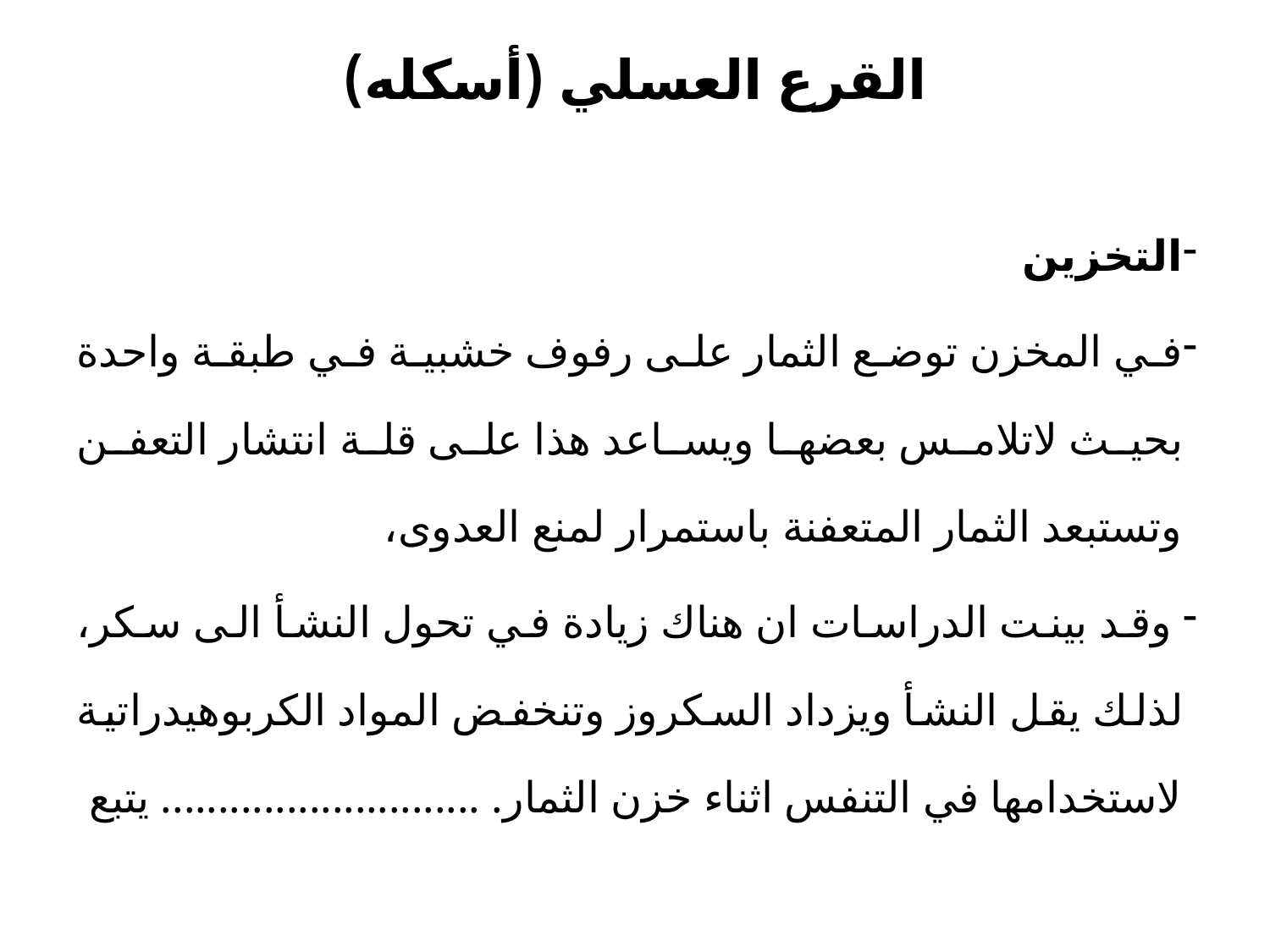

# القرع العسلي (أسكله)
التخزين
في المخزن توضع الثمار على رفوف خشبية في طبقة واحدة بحيث لاتلامس بعضها ويساعد هذا على قلة انتشار التعفن وتستبعد الثمار المتعفنة باستمرار لمنع العدوى،
 وقد بينت الدراسات ان هناك زيادة في تحول النشأ الى سكر، لذلك يقل النشأ ويزداد السكروز وتنخفض المواد الكربوهيدراتية لاستخدامها في التنفس اثناء خزن الثمار. ............................ يتبع